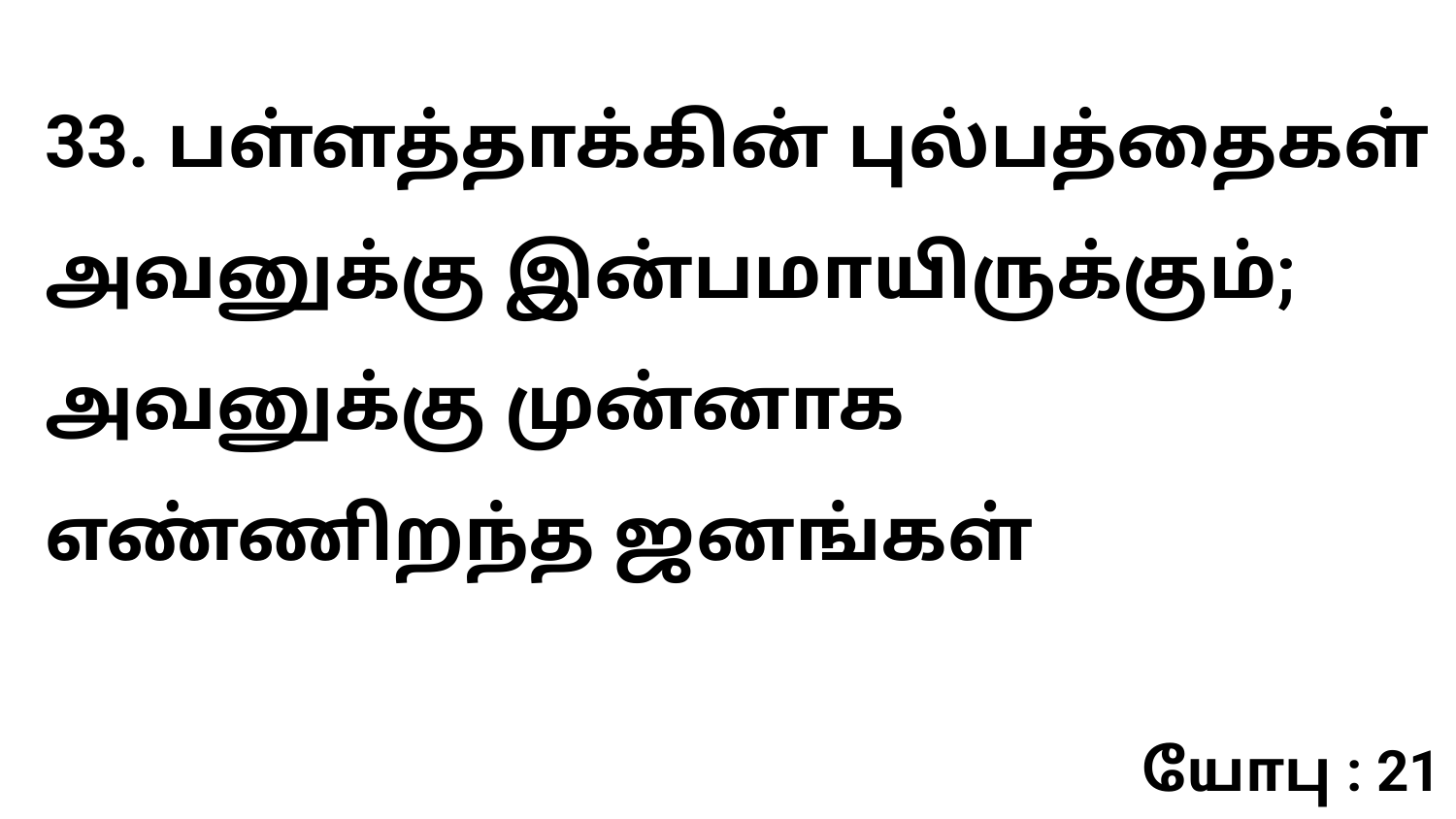

33. பள்ளத்தாக்கின் புல்பத்தைகள் அவனுக்கு இன்பமாயிருக்கும்; அவனுக்கு முன்னாக எண்ணிறந்த ஜனங்கள்
யோபு : 21